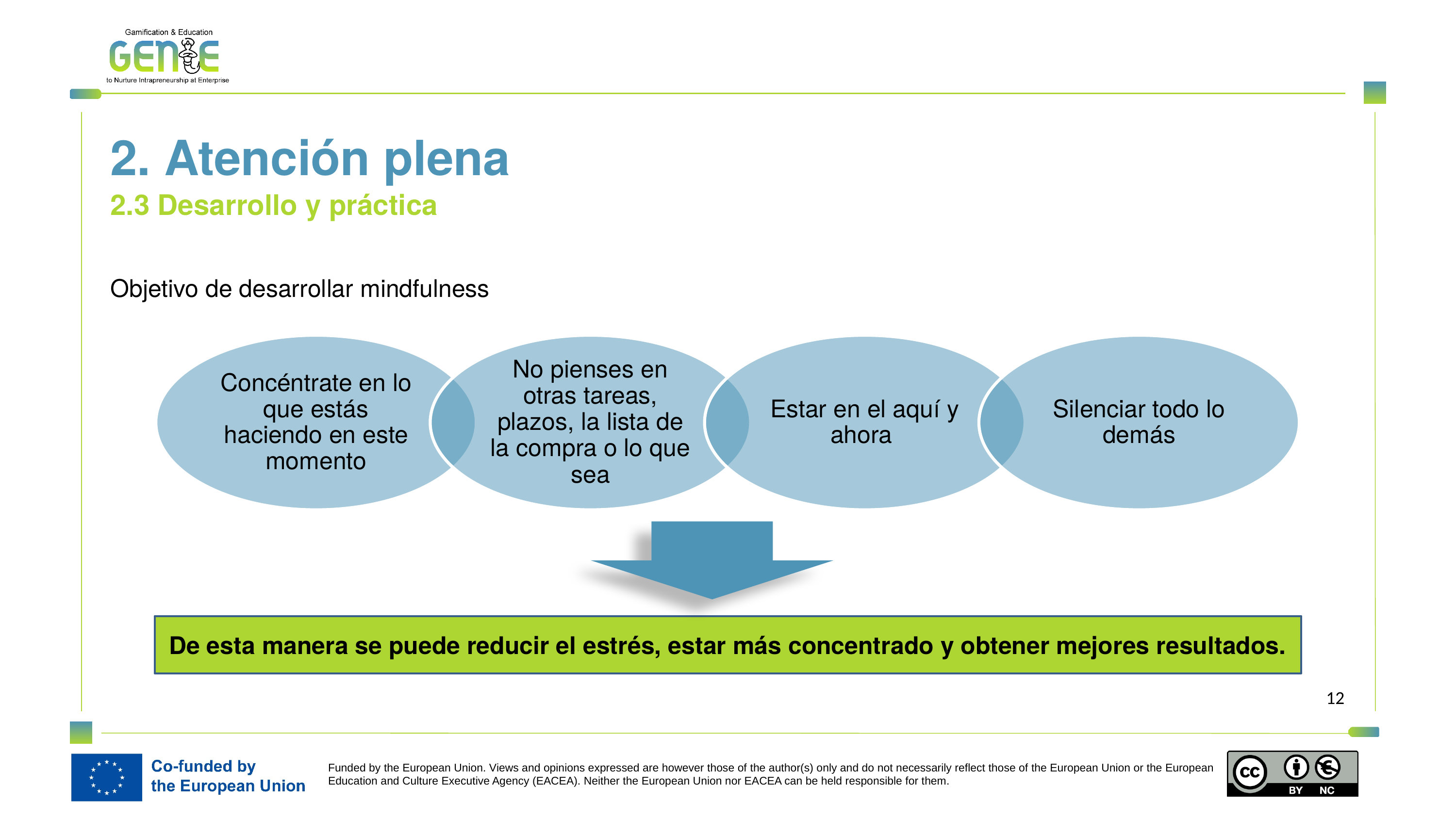

2. Atención plena
2.3 Desarrollo y práctica
Objetivo de desarrollar mindfulness

Concéntrate en lo que estás haciendo en este momento
No pienses en otras tareas, plazos, la lista de la compra o lo que sea
Estar en el aquí y ahora
Silenciar todo lo demás

De esta manera se puede reducir el estrés, estar más concentrado y obtener mejores resultados.